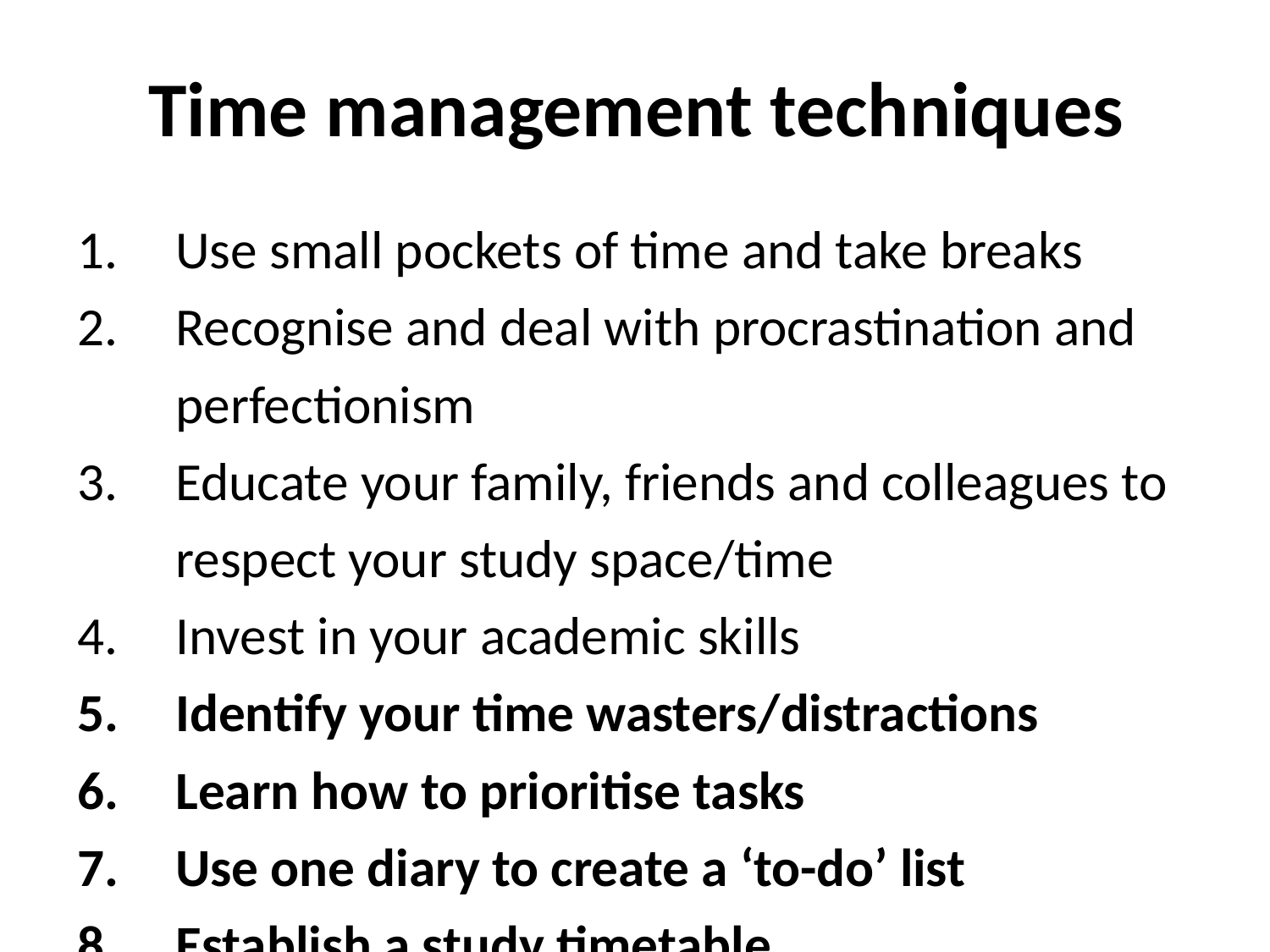

# Time management techniques
1.	Use small pockets of time and take breaks
Recognise and deal with procrastination and perfectionism
Educate your family, friends and colleagues to respect your study space/time
Invest in your academic skills
Identify your time wasters/distractions
Learn how to prioritise tasks
Use one diary to create a ‘to-do’ list
Establish a study timetable